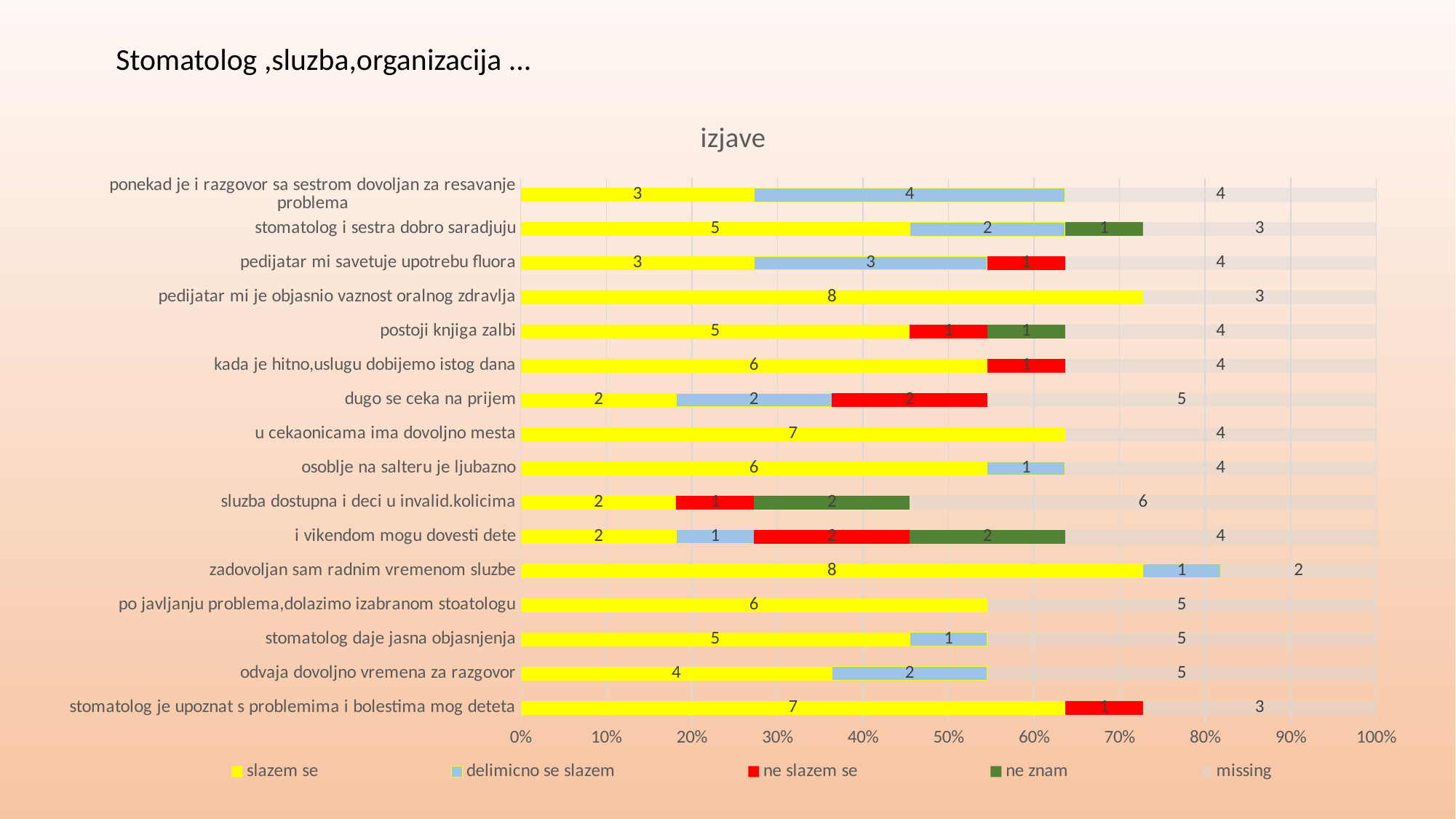

# Stomatolog ,sluzba,organizacija ...

### Chart: izjave

| Category | slazem se | delimicno se slazem | ne slazem se | ne znam | missing |
|---|---|---|---|---|---|
| stomatolog je upoznat s problemima i bolestima mog deteta | 7.0 | None | 1.0 | None | 3.0 |
| odvaja dovoljno vremena za razgovor | 4.0 | 2.0 | None | None | 5.0 |
| stomatolog daje jasna objasnjenja | 5.0 | 1.0 | None | None | 5.0 |
| po javljanju problema,dolazimo izabranom stoatologu | 6.0 | None | None | None | 5.0 |
| zadovoljan sam radnim vremenom sluzbe | 8.0 | 1.0 | None | None | 2.0 |
| i vikendom mogu dovesti dete | 2.0 | 1.0 | 2.0 | 2.0 | 4.0 |
| sluzba dostupna i deci u invalid.kolicima | 2.0 | None | 1.0 | 2.0 | 6.0 |
| osoblje na salteru je ljubazno | 6.0 | 1.0 | None | None | 4.0 |
| u cekaonicama ima dovoljno mesta | 7.0 | None | None | None | 4.0 |
| dugo se ceka na prijem | 2.0 | 2.0 | 2.0 | None | 5.0 |
| kada je hitno,uslugu dobijemo istog dana | 6.0 | None | 1.0 | None | 4.0 |
| postoji knjiga zalbi | 5.0 | None | 1.0 | 1.0 | 4.0 |
| pedijatar mi je objasnio vaznost oralnog zdravlja | 8.0 | None | None | None | 3.0 |
| pedijatar mi savetuje upotrebu fluora | 3.0 | 3.0 | 1.0 | None | 4.0 |
| stomatolog i sestra dobro saradjuju | 5.0 | 2.0 | None | 1.0 | 3.0 |
| ponekad je i razgovor sa sestrom dovoljan za resavanje problema | 3.0 | 4.0 | None | None | 4.0 |